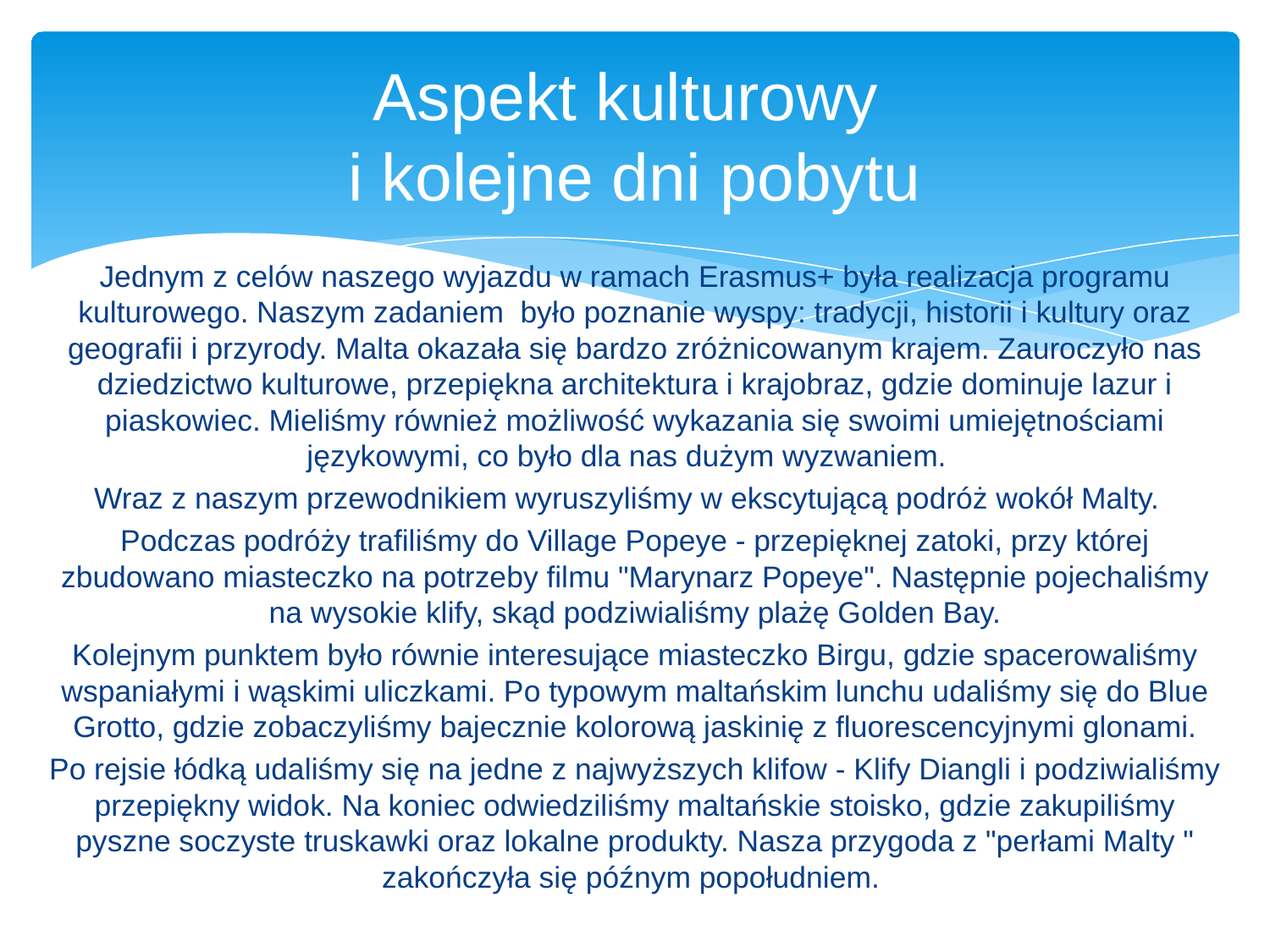

# Aspekt kulturowy i kolejne dni pobytu
Jednym z celów naszego wyjazdu w ramach Erasmus+ była realizacja programu kulturowego. Naszym zadaniem  było poznanie wyspy: tradycji, historii i kultury oraz geografii i przyrody. Malta okazała się bardzo zróżnicowanym krajem. Zauroczyło nas dziedzictwo kulturowe, przepiękna architektura i krajobraz, gdzie dominuje lazur i piaskowiec. Mieliśmy również możliwość wykazania się swoimi umiejętnościami językowymi, co było dla nas dużym wyzwaniem.
Wraz z naszym przewodnikiem wyruszyliśmy w ekscytującą podróż wokół Malty.
Podczas podróży trafiliśmy do Village Popeye - przepięknej zatoki, przy której zbudowano miasteczko na potrzeby filmu "Marynarz Popeye". Następnie pojechaliśmy na wysokie klify, skąd podziwialiśmy plażę Golden Bay.
Kolejnym punktem było równie interesujące miasteczko Birgu, gdzie spacerowaliśmy wspaniałymi i wąskimi uliczkami. Po typowym maltańskim lunchu udaliśmy się do Blue Grotto, gdzie zobaczyliśmy bajecznie kolorową jaskinię z fluorescencyjnymi glonami.
Po rejsie łódką udaliśmy się na jedne z najwyższych klifow - Klify Diangli i podziwialiśmy przepiękny widok. Na koniec odwiedziliśmy maltańskie stoisko, gdzie zakupiliśmy pyszne soczyste truskawki oraz lokalne produkty. Nasza przygoda z "perłami Malty " zakończyła się późnym popołudniem.